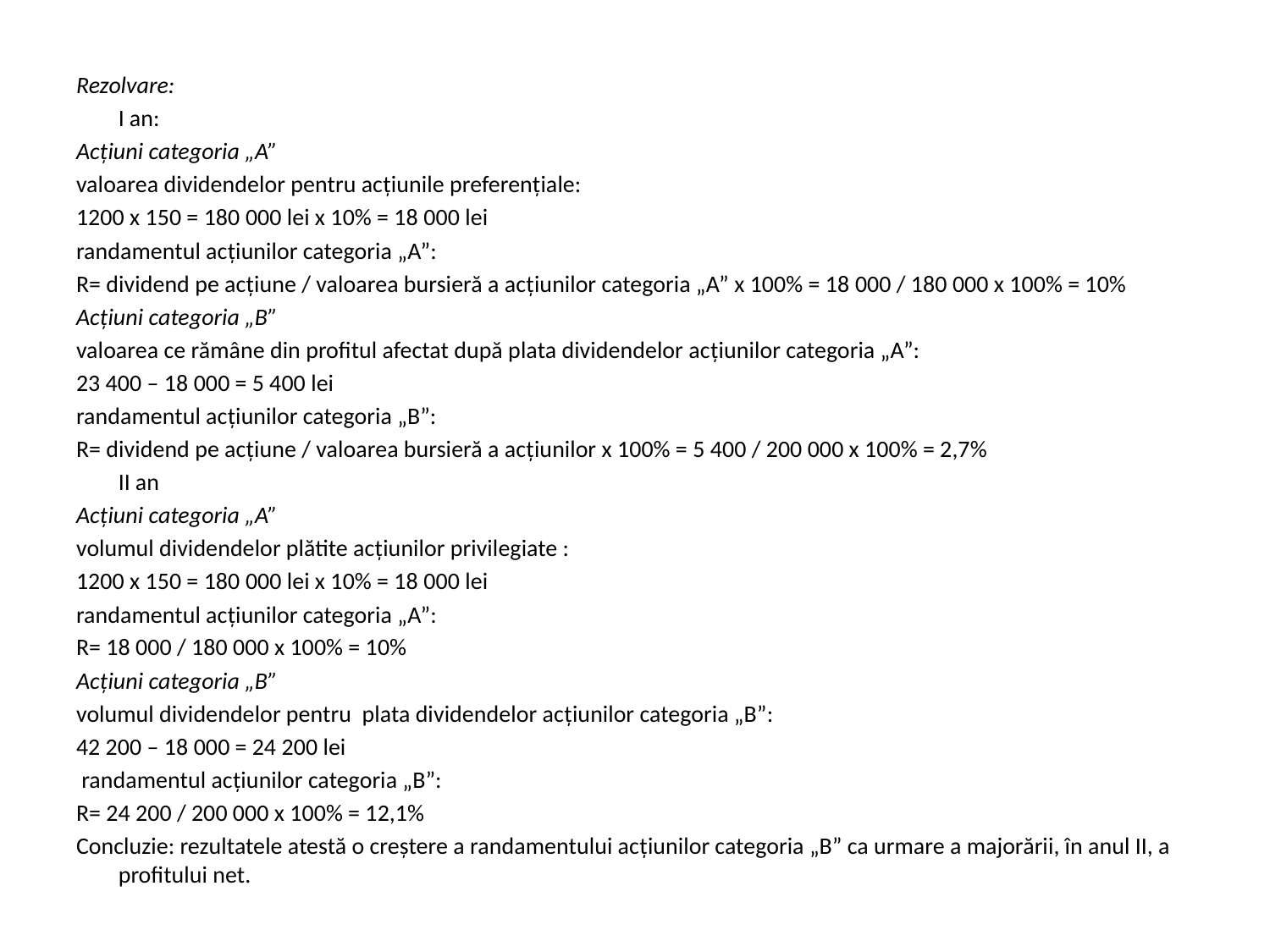

Rezolvare:
	I an:
Acţiuni categoria „A”
valoarea dividendelor pentru acţiunile preferenţiale:
1200 x 150 = 180 000 lei x 10% = 18 000 lei
randamentul acţiunilor categoria „A”:
R= dividend pe acţiune / valoarea bursieră a acţiunilor categoria „A” x 100% = 18 000 / 180 000 x 100% = 10%
Acţiuni categoria „B”
valoarea ce rămâne din profitul afectat după plata dividendelor acţiunilor categoria „A”:
23 400 – 18 000 = 5 400 lei
randamentul acţiunilor categoria „B”:
R= dividend pe acţiune / valoarea bursieră a acţiunilor x 100% = 5 400 / 200 000 x 100% = 2,7%
	II an
Acţiuni categoria „A”
volumul dividendelor plătite acţiunilor privilegiate :
1200 x 150 = 180 000 lei x 10% = 18 000 lei
randamentul acţiunilor categoria „A”:
R= 18 000 / 180 000 x 100% = 10%
Acţiuni categoria „B”
volumul dividendelor pentru  plata dividendelor acţiunilor categoria „B”:
42 200 – 18 000 = 24 200 lei
 randamentul acţiunilor categoria „B”:
R= 24 200 / 200 000 x 100% = 12,1%
Concluzie: rezultatele atestă o creştere a randamentului acţiunilor categoria „B” ca urmare a majorării, în anul II, a profitului net.